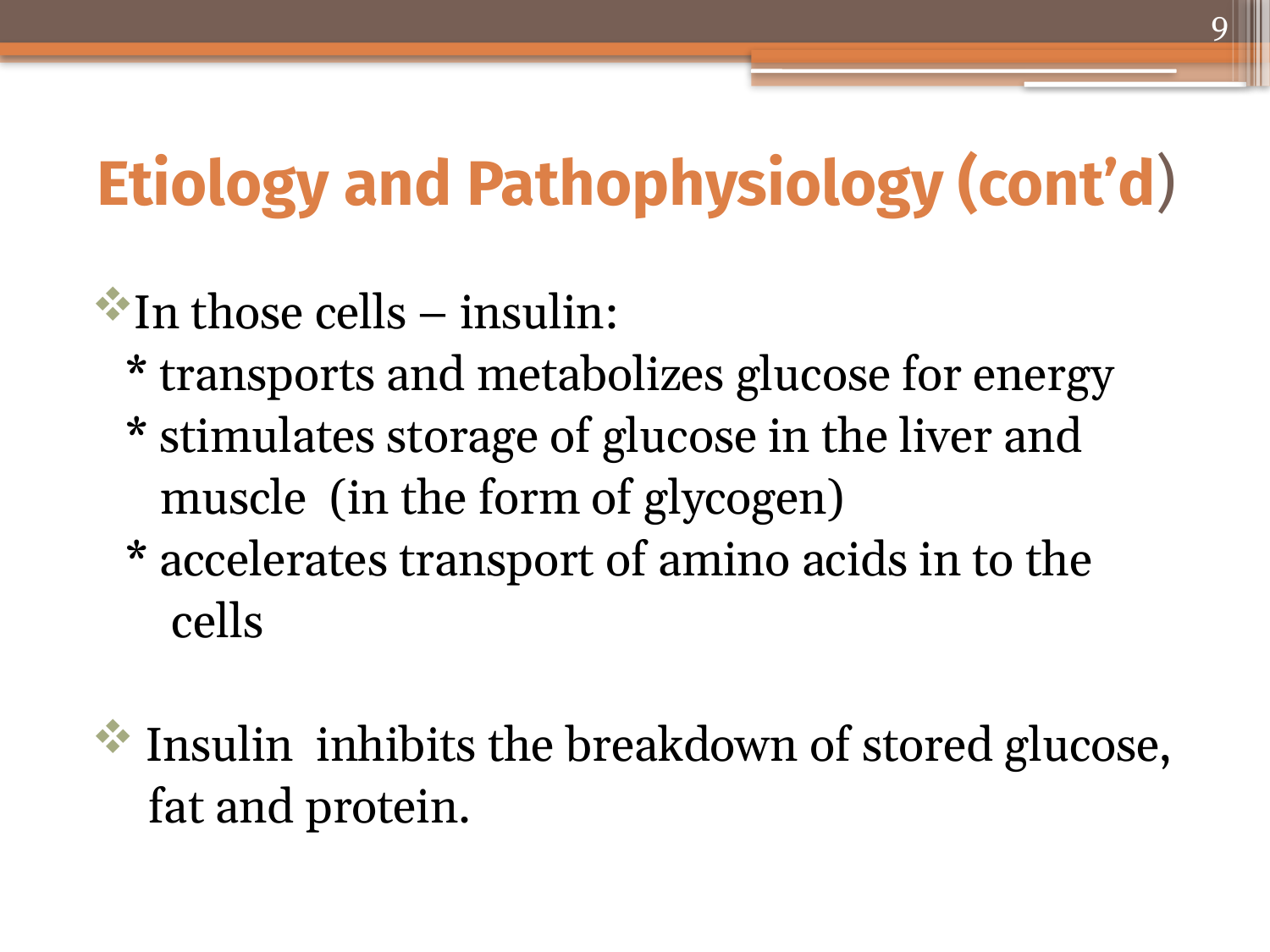

9
# Etiology and Pathophysiology (cont’d)
In those cells – insulin:
   * transports and metabolizes glucose for energy
   * stimulates storage of glucose in the liver and
      muscle  (in the form of glycogen)
   * accelerates transport of amino acids in to the
       cells

 Insulin  inhibits the breakdown of stored glucose,
     fat and protein.